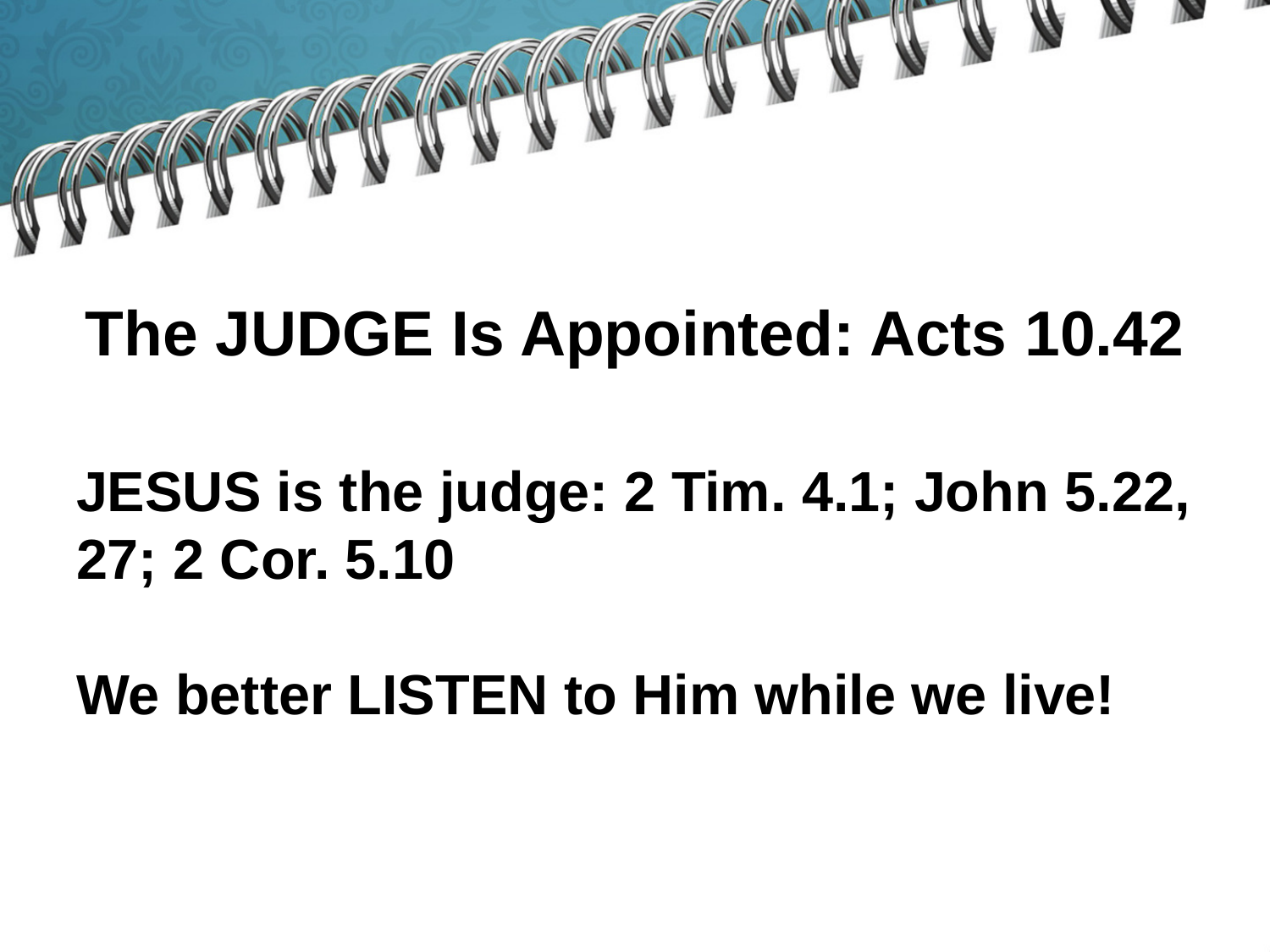

# The JUDGE Is Appointed: Acts 10.42
JESUS is the judge: 2 Tim. 4.1; John 5.22, 27; 2 Cor. 5.10

We better LISTEN to Him while we live!